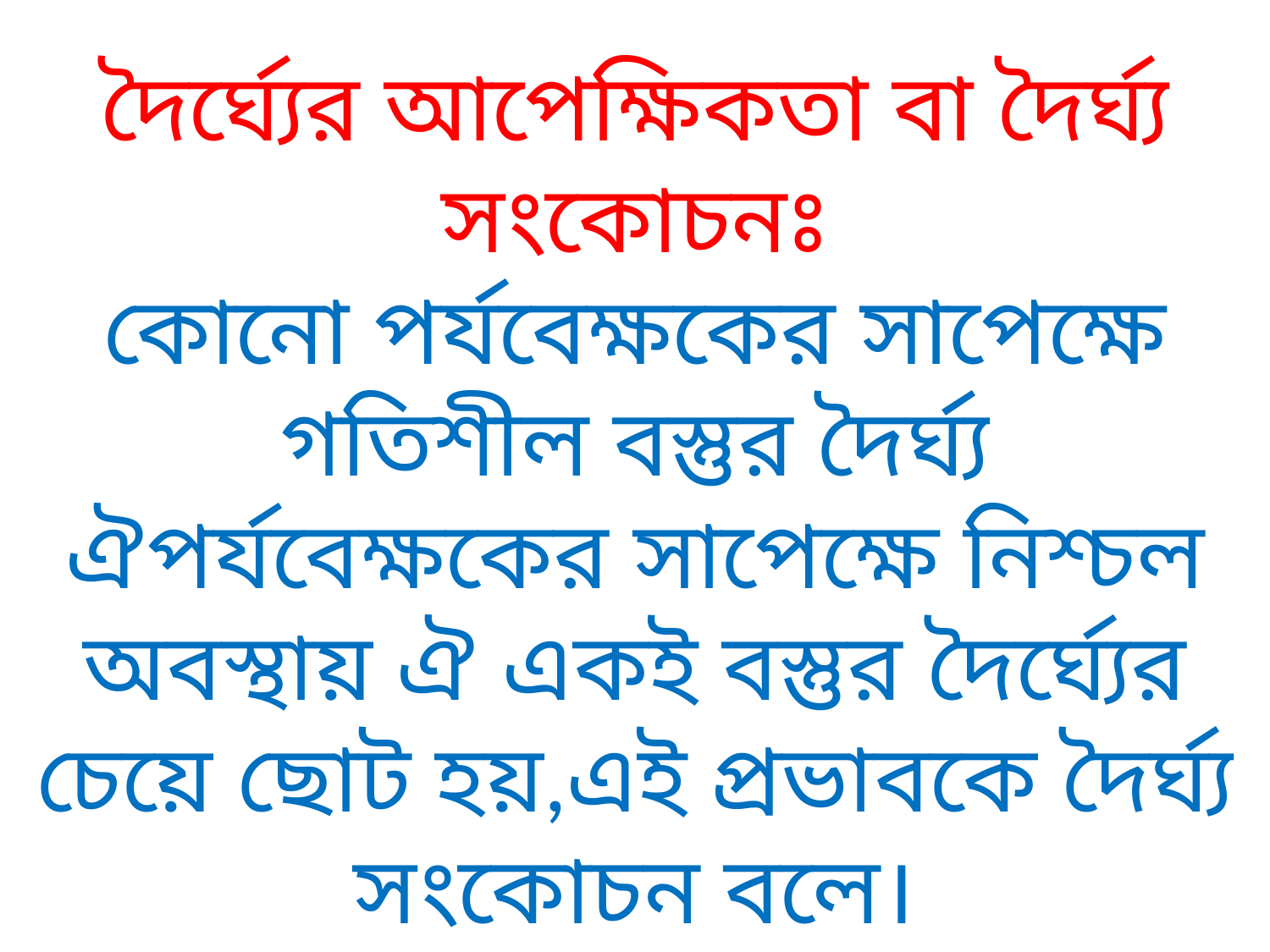

# দৈর্ঘ্যের আপেক্ষিকতা বা দৈর্ঘ্য সংকোচনঃ কোনো পর্যবেক্ষকের সাপেক্ষে গতিশীল বস্তুর দৈর্ঘ্য ঐপর্যবেক্ষকের সাপেক্ষে নিশ্চল অবস্থায় ঐ একই বস্তুর দৈর্ঘ্যের চেয়ে ছোট হয়,এই প্রভাবকে দৈর্ঘ্য সংকোচন বলে।